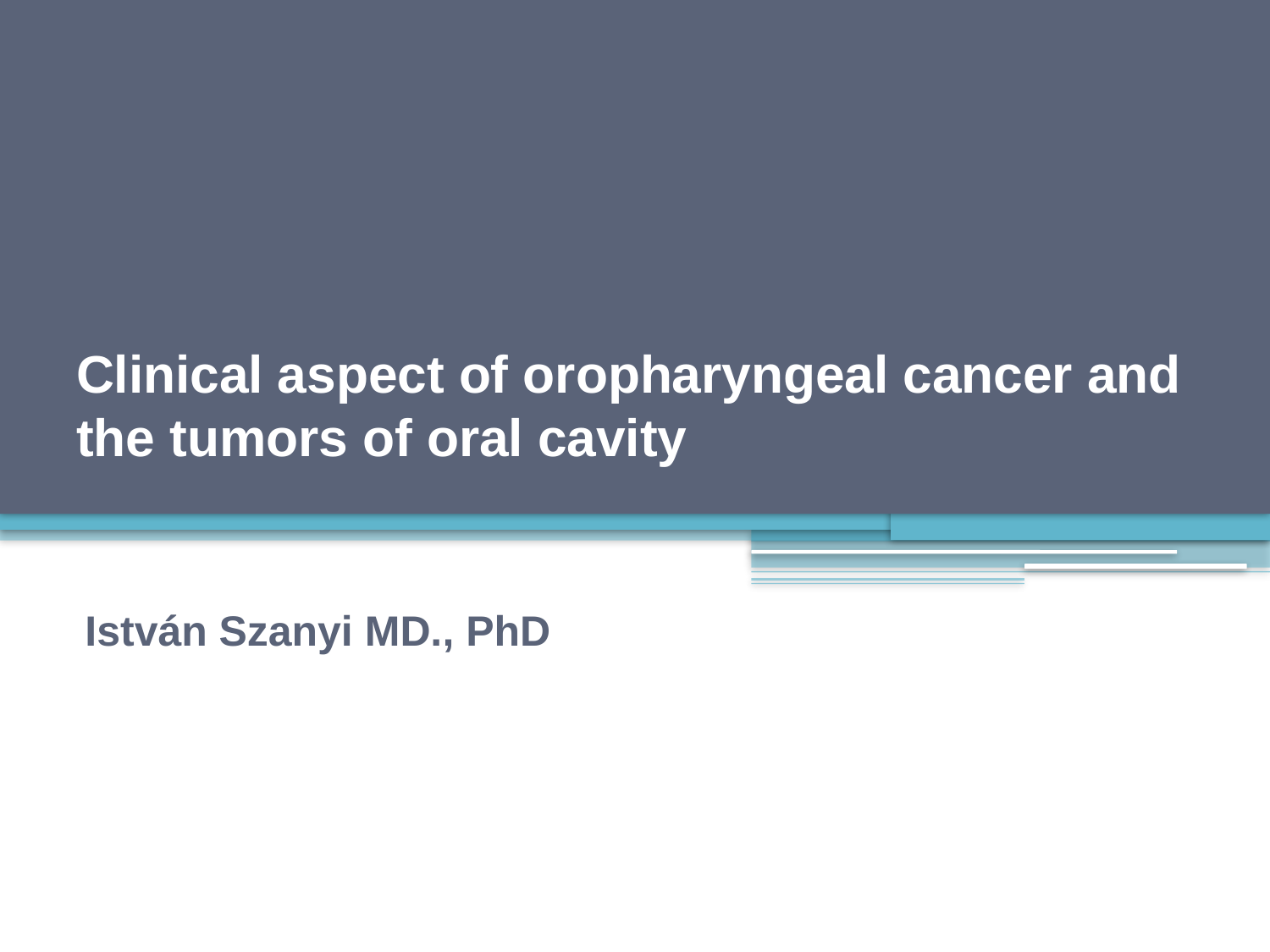

# Clinical aspect of oropharyngeal cancer and the tumors of oral cavity

István Szanyi MD., PhD